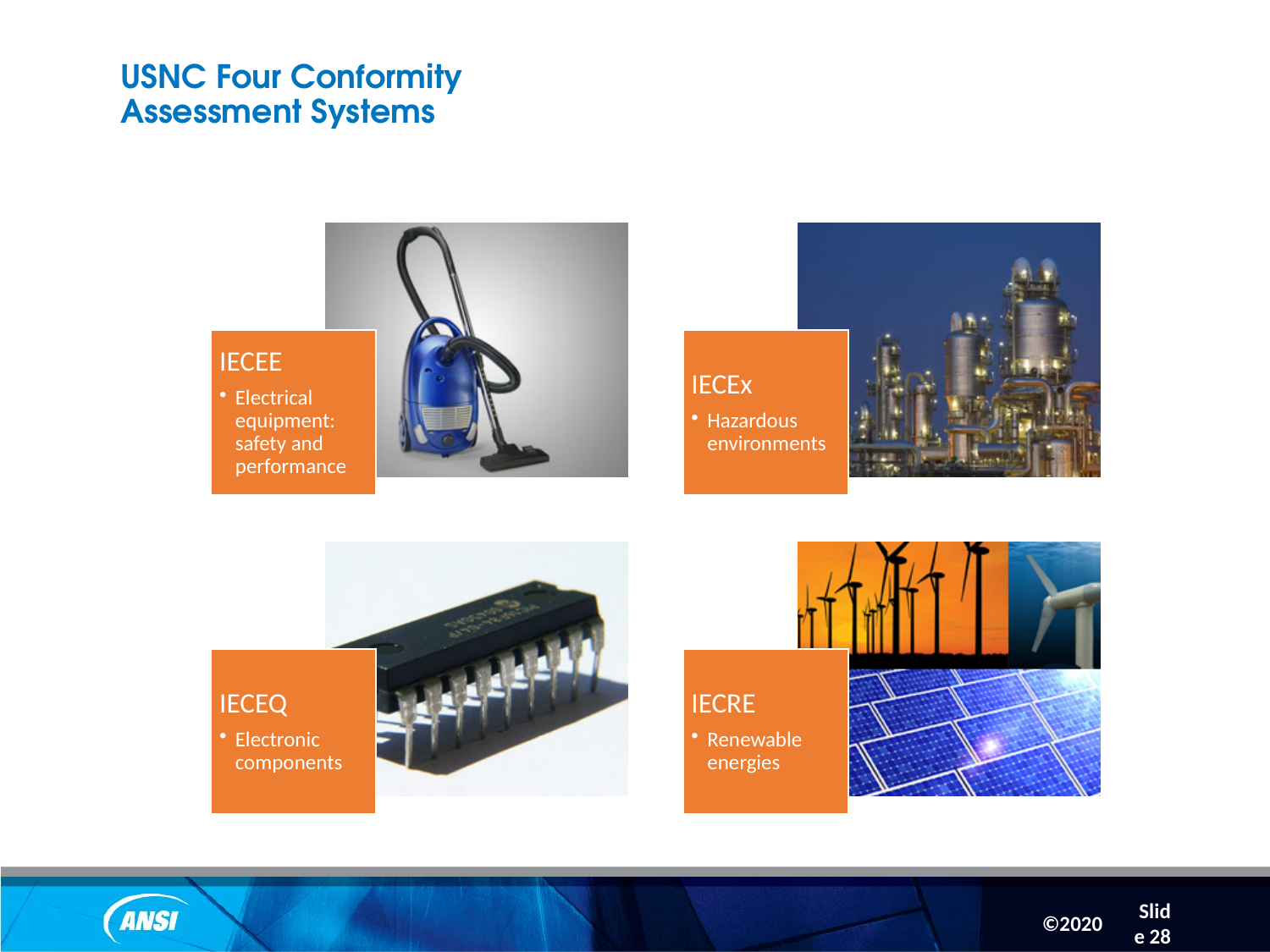

Slide 28
# USNC Four Conformity Assessment Systems

IECEE
Electrical equipment: safety and performance
IECEx
Hazardous environments

IECEQ
Electronic components
IECRE
Renewable energies